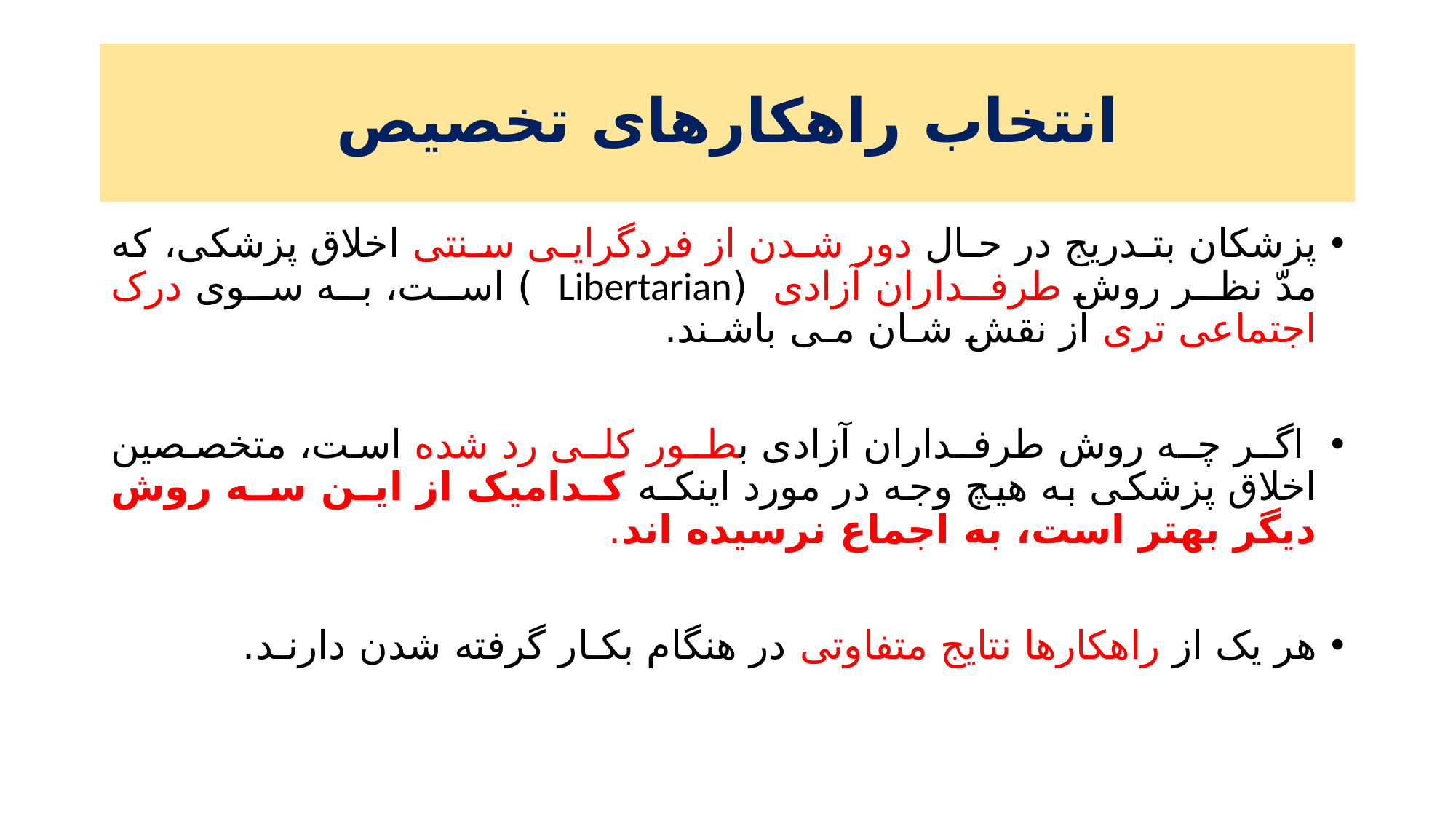

# انتخاب راهکارهای تخصیص
پزشکان بتـدریج در حـال دور شـدن از فردگرایـی سـنتی اخلاق پزشکی، که مدّ نظـر روش طرفـداران آزادی (Libertarian ) اسـت، بـه سـوی درک اجتماعی تری از نقش شـان مـی باشـند.

 اگـر چـه روش طرفـداران آزادی بطـور کلـی رد شده است، متخصصین اخلاق پزشکی به هیچ وجه در مورد اینکـه کـدامیک از ایـن سـه روش دیگر بهتر است، به اجماع نرسیده اند.

هر یک از راهکارها نتایج متفاوتی در هنگام بکـار گرفته شدن دارنـد.